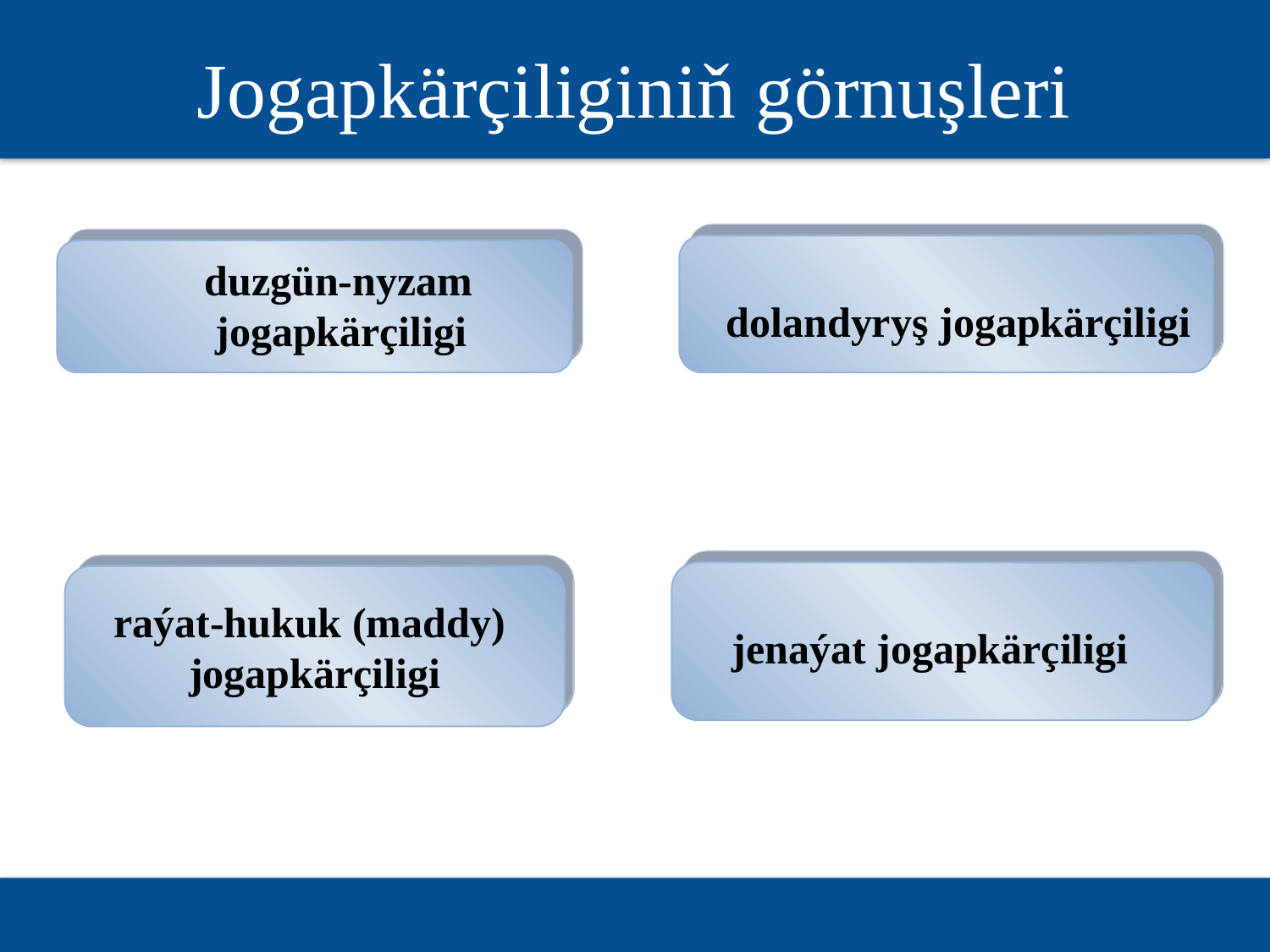

Jogapkärçiliginiň görnuşleri

         duzgün-nyzam
          jogapkärçiligi

dolandyryş jogapkärçiligi
raýat-hukuk (maddy)  jogapkärçiligi

jenaýat jogapkärçiligi